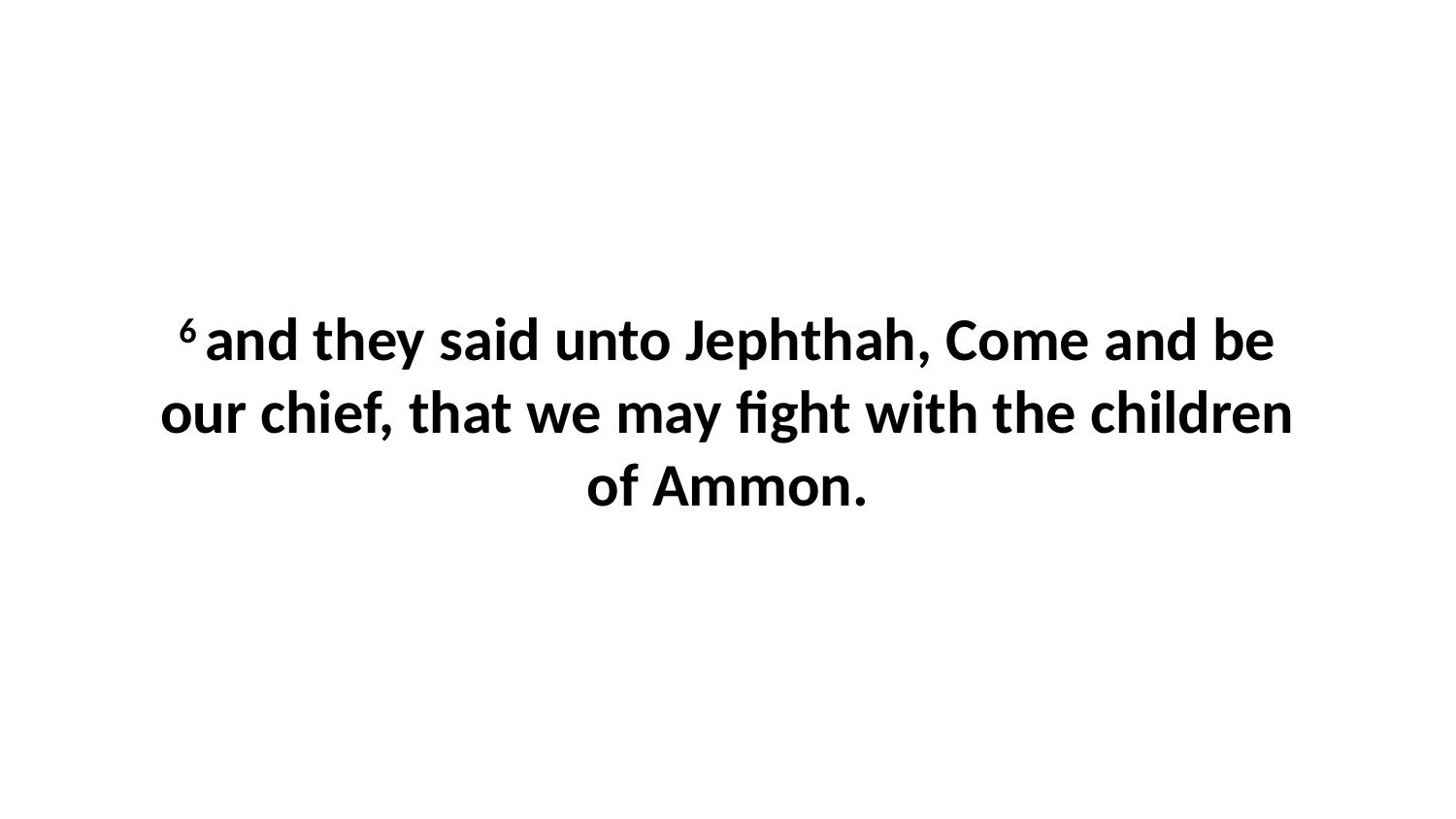

6 and they said unto Jephthah, Come and be our chief, that we may fight with the children of Ammon.